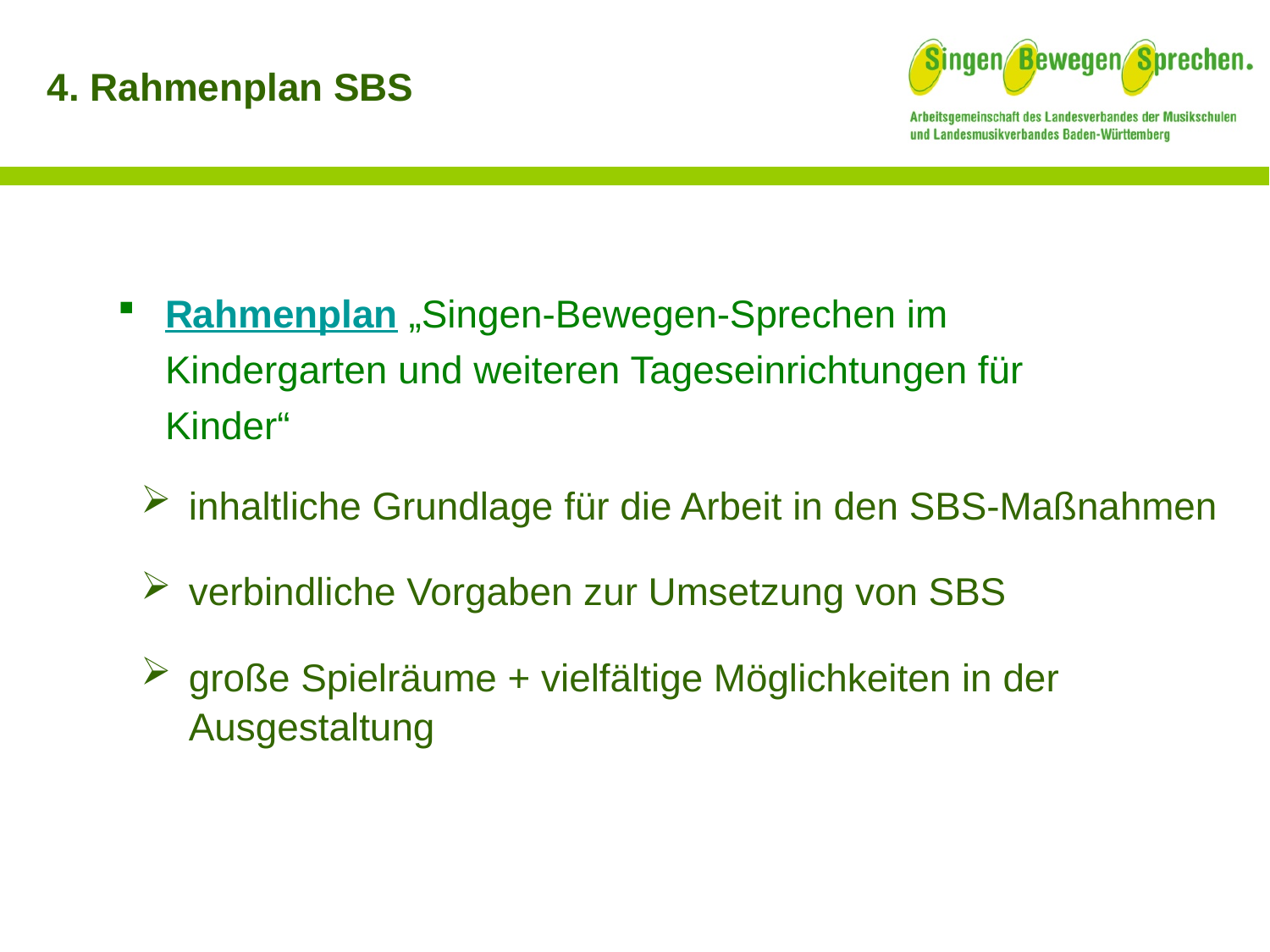

4. Rahmenplan SBS

Rahmenplan „Singen-Bewegen-Sprechen im Kindergarten und weiteren Tageseinrichtungen für Kinder“

S-B-S in der KiTa

inhaltliche Grundlage für die Arbeit in den SBS-Maßnahmen
verbindliche Vorgaben zur Umsetzung von SBS
große Spielräume + vielfältige Möglichkeiten in der Ausgestaltung